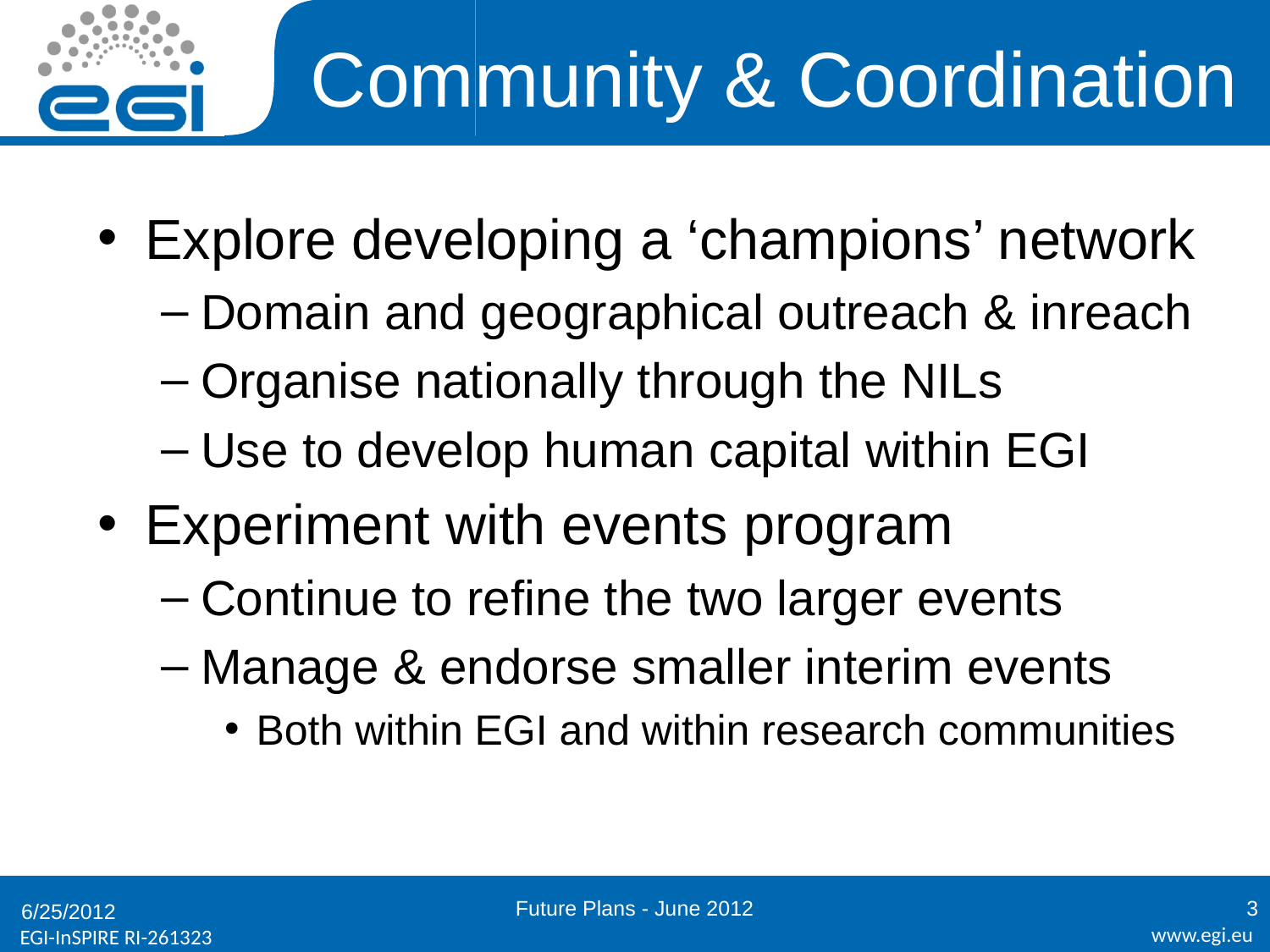

# Community & Coordination
Explore developing a ‘champions’ network
Domain and geographical outreach & inreach
Organise nationally through the NILs
Use to develop human capital within EGI
Experiment with events program
Continue to refine the two larger events
Manage & endorse smaller interim events
Both within EGI and within research communities
Future Plans - June 2012
3
6/25/2012